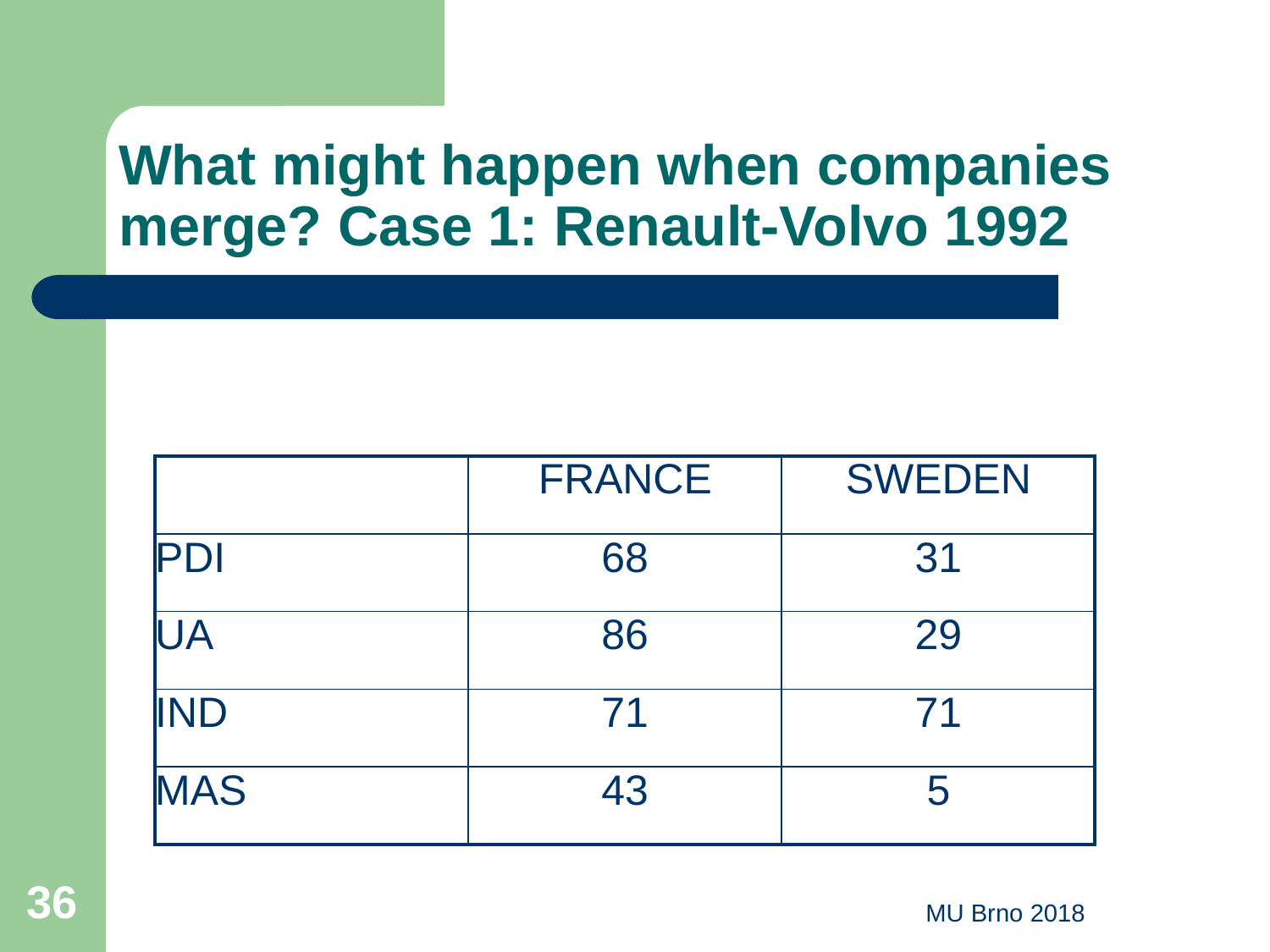

# What might happen when companies merge? Case 1: Renault-Volvo 1992
|  | FRANCE | SWEDEN |
| --- | --- | --- |
| PDI | 68 | 31 |
| UA | 86 | 29 |
| IND | 71 | 71 |
| MAS | 43 | 5 |
36
MU Brno 2018